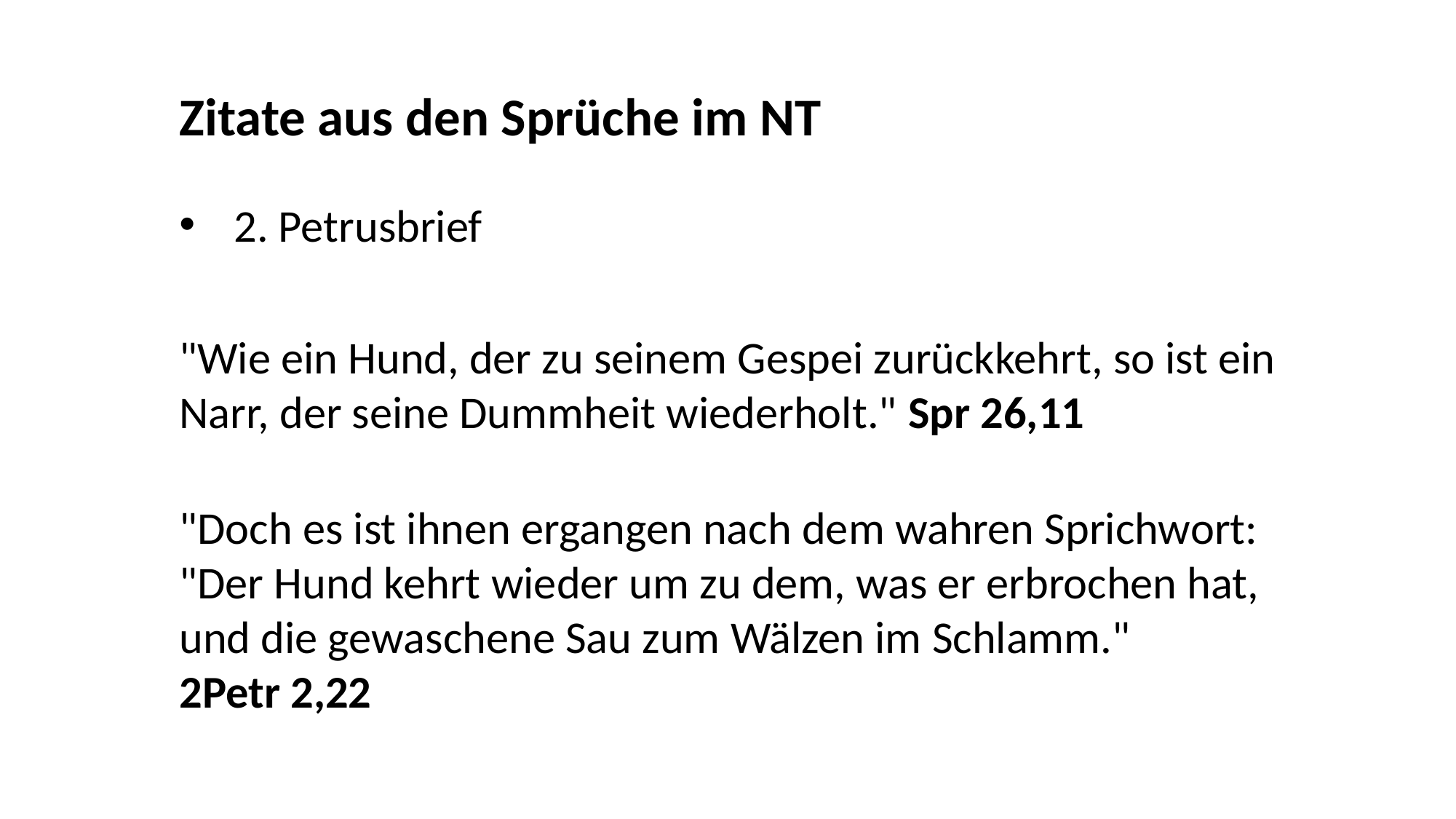

Zitate aus den Sprüche im NT
2. Petrusbrief
"Wie ein Hund, der zu seinem Gespei zurückkehrt, so ist ein Narr, der seine Dummheit wiederholt." Spr 26,11
"Doch es ist ihnen ergangen nach dem wahren Sprichwort: "Der Hund kehrt wieder um zu dem, was er erbrochen hat, und die gewaschene Sau zum Wälzen im Schlamm."
2Petr 2,22